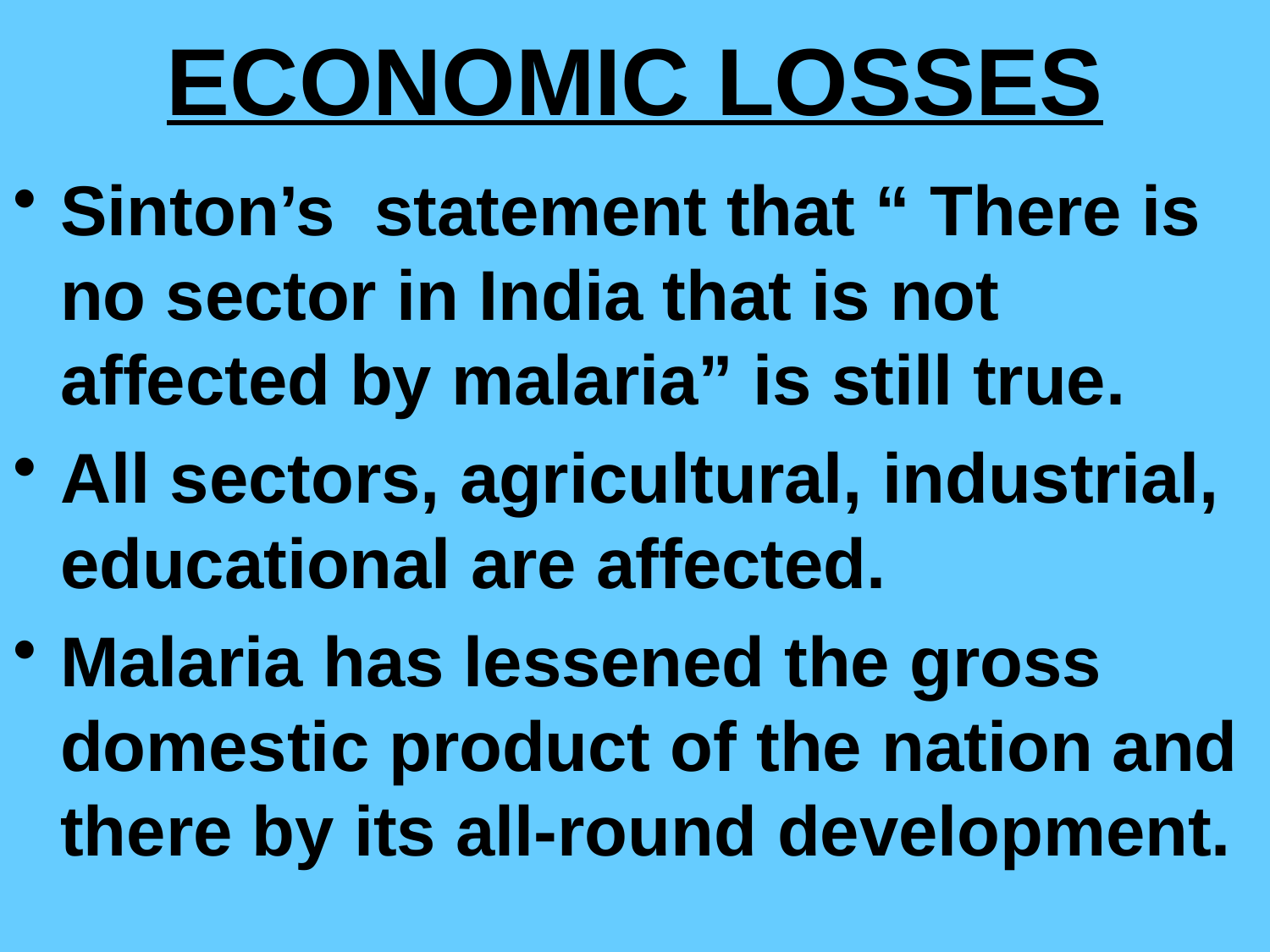

# ECONOMIC LOSSES
Sinton’s  statement that “ There is no sector in India that is not affected by malaria” is still true.
All sectors, agricultural, industrial, educational are affected.
Malaria has lessened the gross domestic product of the nation and there by its all-round development.